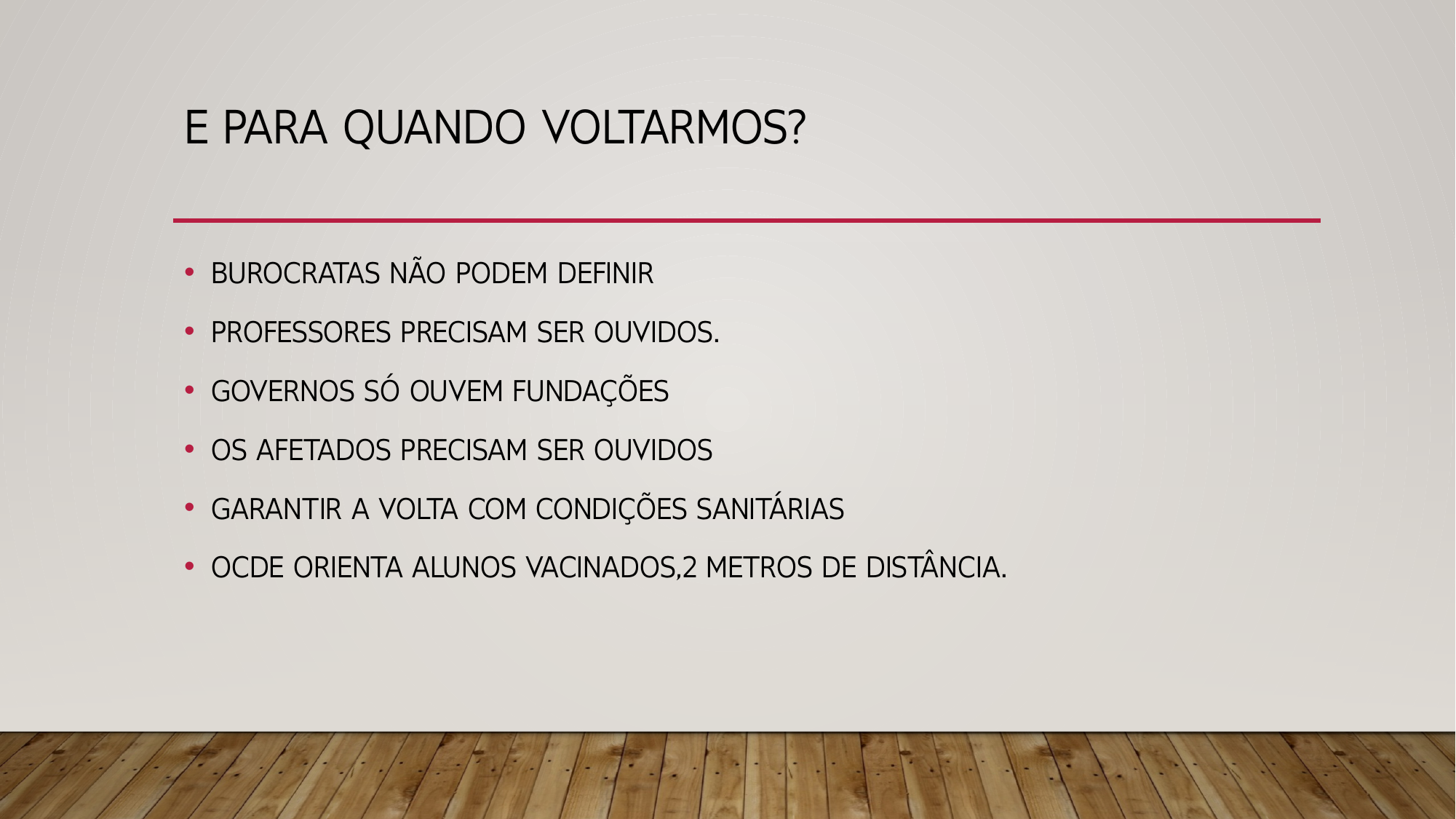

# E PARA QUANDO VOLTARMOS?
BUROCRATAS NÃO PODEM DEFINIR
PROFESSORES PRECISAM SER OUVIDOS.
GOVERNOS SÓ OUVEM FUNDAÇÕES
OS AFETADOS PRECISAM SER OUVIDOS
GARANTIR A VOLTA COM CONDIÇÕES SANITÁRIAS
OCDE ORIENTA ALUNOS VACINADOS,2 METROS DE DISTÂNCIA.